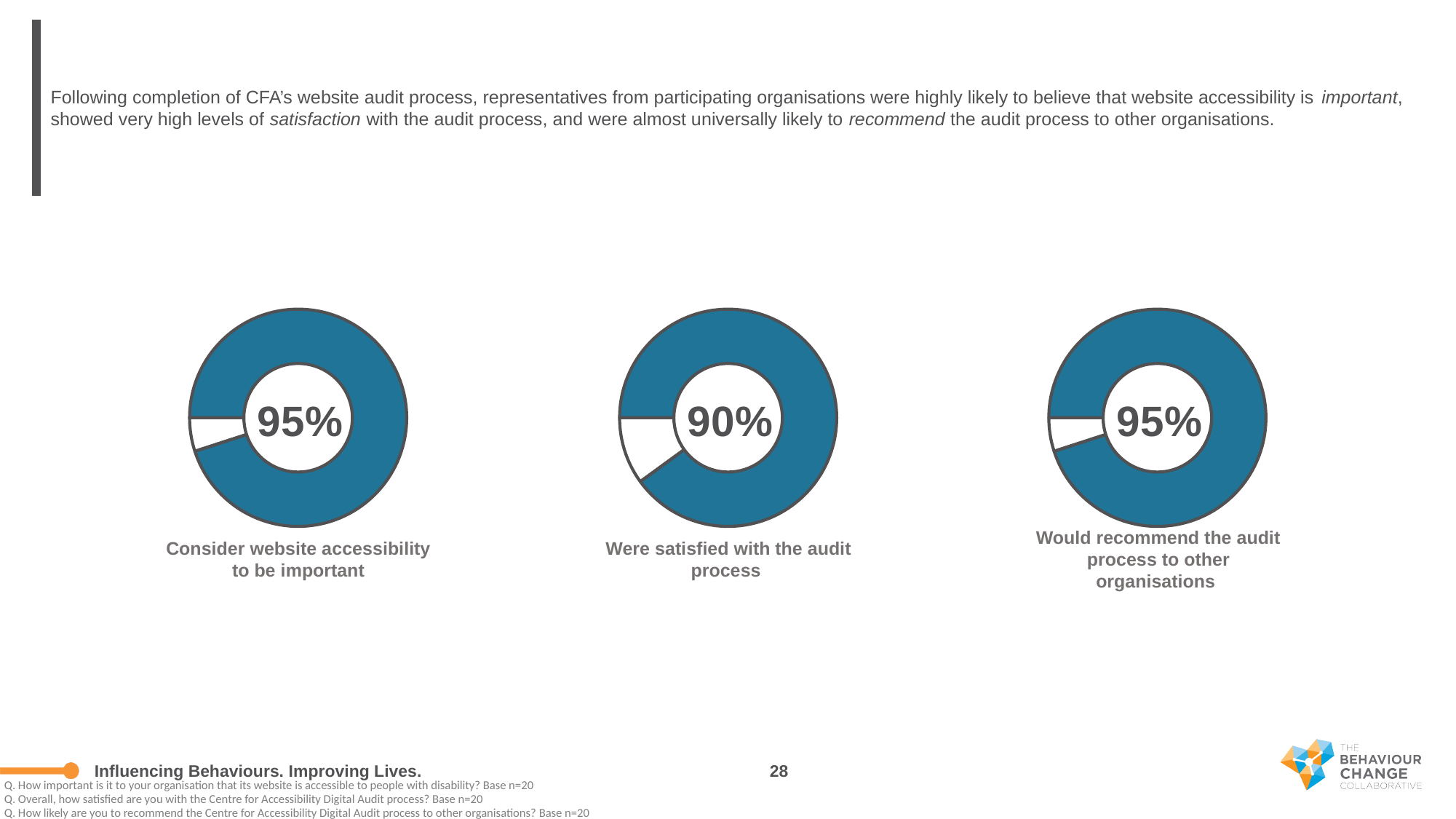

Following completion of CFA’s website audit process, representatives from participating organisations were highly likely to believe that website accessibility is important, showed very high levels of satisfaction with the audit process, and were almost universally likely to recommend the audit process to other organisations.

### Chart

| Category | Sales |
|---|---|
| 1st Qtr | 95.0 |
| 2nd Qtr | 5.0 |

### Chart

| Category | Sales |
|---|---|
| 1st Qtr | 90.0 |
| 2nd Qtr | 10.0 |

### Chart

| Category | Sales |
|---|---|
| 1st Qtr | 95.0 |
| 2nd Qtr | 5.0 |
Consider website accessibility to be important
Were satisfied with the audit process
Would recommend the audit process to other organisations
28
Q. How important is it to your organisation that its website is accessible to people with disability? Base n=20
Q. Overall, how satisfied are you with the Centre for Accessibility Digital Audit process? Base n=20
Q. How likely are you to recommend the Centre for Accessibility Digital Audit process to other organisations? Base n=20